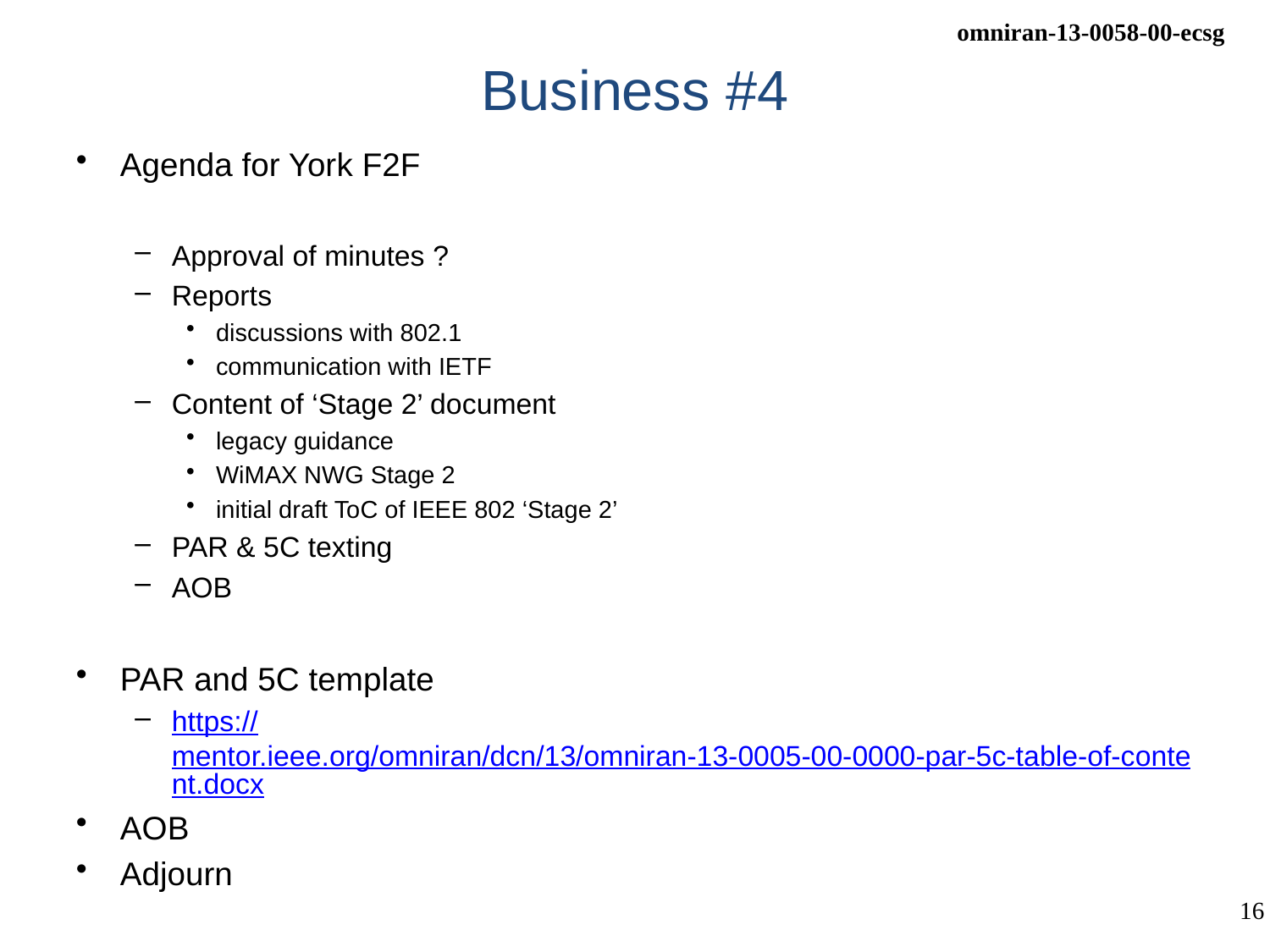

# Business #4
Agenda for York F2F

Approval of minutes ?
Reports
discussions with 802.1
communication with IETF
Content of ‘Stage 2’ document
legacy guidance
WiMAX NWG Stage 2
initial draft ToC of IEEE 802 ‘Stage 2’
PAR & 5C texting
AOB

PAR and 5C template
https://mentor.ieee.org/omniran/dcn/13/omniran-13-0005-00-0000-par-5c-table-of-content.docx
AOB
Adjourn